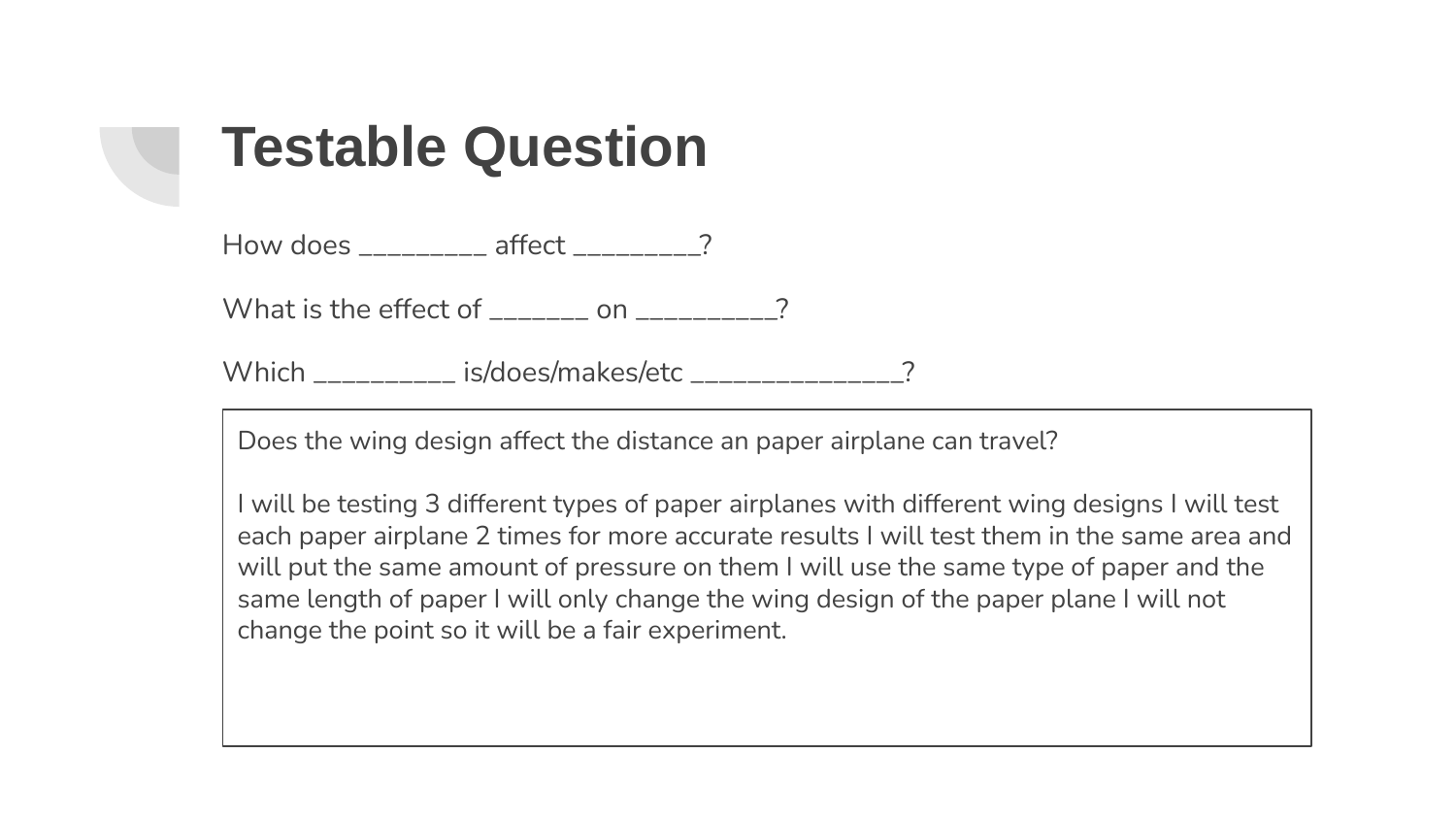

# Testable Question
How does _________ affect _________?
What is the effect of _______ on __________?
Which __________ is/does/makes/etc _______________?
Does the wing design affect the distance an paper airplane can travel?

I will be testing 3 different types of paper airplanes with different wing designs I will test each paper airplane 2 times for more accurate results I will test them in the same area and will put the same amount of pressure on them I will use the same type of paper and the same length of paper I will only change the wing design of the paper plane I will not change the point so it will be a fair experiment.